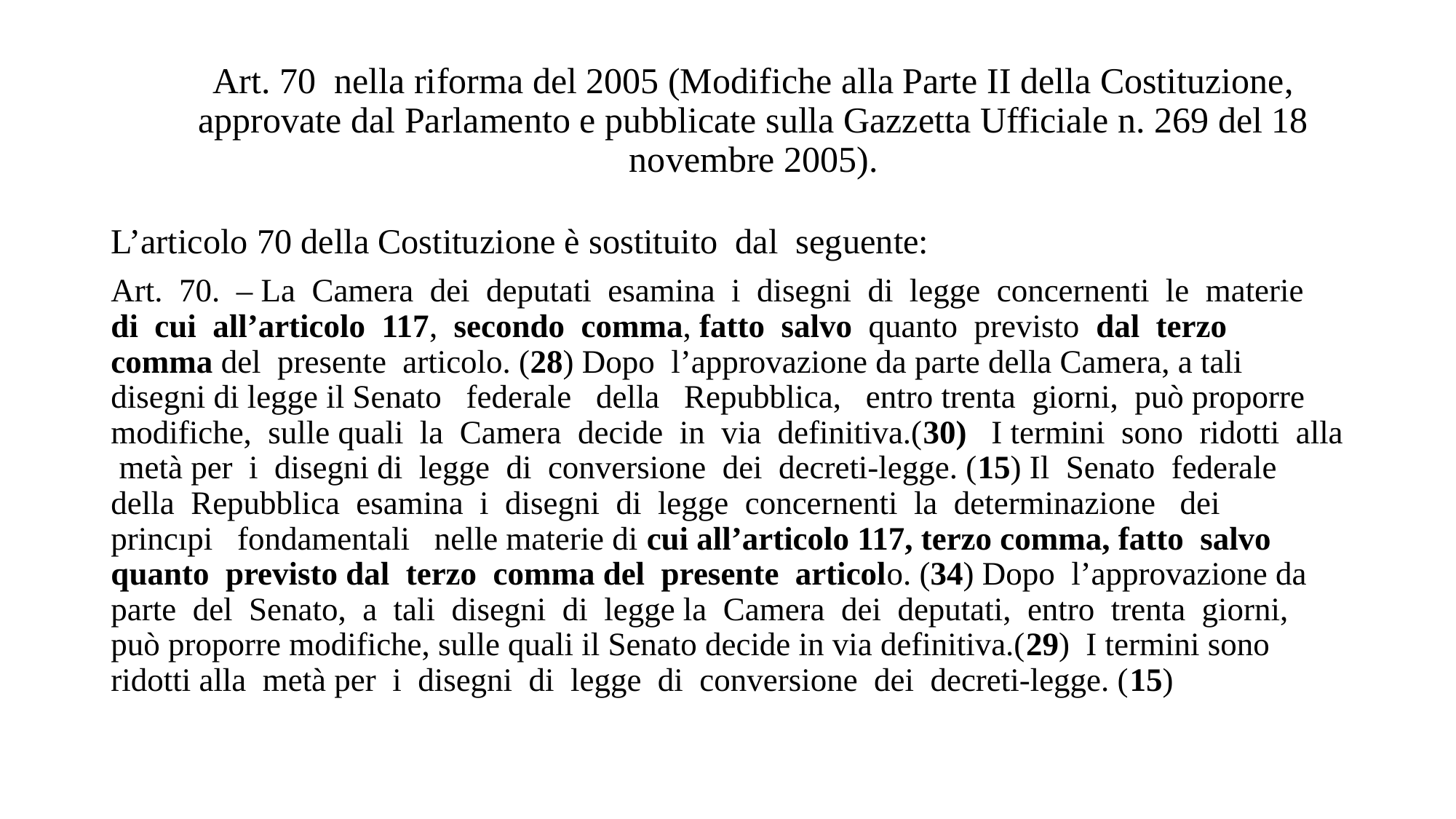

# Art. 70  nella riforma del 2005 (Modifiche alla Parte II della Costituzione, approvate dal Parlamento e pubblicate sulla Gazzetta Ufficiale n. 269 del 18 novembre 2005).
L’articolo 70 della Costituzione è sostituito  dal  seguente:
Art.  70.  – La  Camera  dei  deputati  esamina  i  disegni  di  legge  concernenti  le  materie  di  cui  all’articolo  117,  secondo  comma, fatto  salvo  quanto  previsto  dal  terzo  comma del  presente  articolo. (28) Dopo  l’approvazione da parte della Camera, a tali disegni di legge il Senato   federale   della   Repubblica,   entro trenta  giorni,  può proporre  modifiche,  sulle quali  la  Camera  decide  in  via  definitiva.(30)   I termini  sono  ridotti  alla  metà per  i  disegni di  legge  di  conversione  dei  decreti-legge. (15) Il  Senato  federale  della  Repubblica  esamina  i  disegni  di  legge  concernenti  la  determinazione   dei   princıpi   fondamentali   nelle materie di cui all’articolo 117, terzo comma, fatto  salvo  quanto  previsto dal  terzo  comma del  presente  articolo. (34) Dopo  l’approvazione da  parte  del  Senato,  a  tali  disegni  di  legge la  Camera  dei  deputati,  entro  trenta  giorni, può proporre modifiche, sulle quali il Senato decide in via definitiva.(29)  I termini sono ridotti alla  metà per  i  disegni  di  legge  di  conversione  dei  decreti-legge. (15)